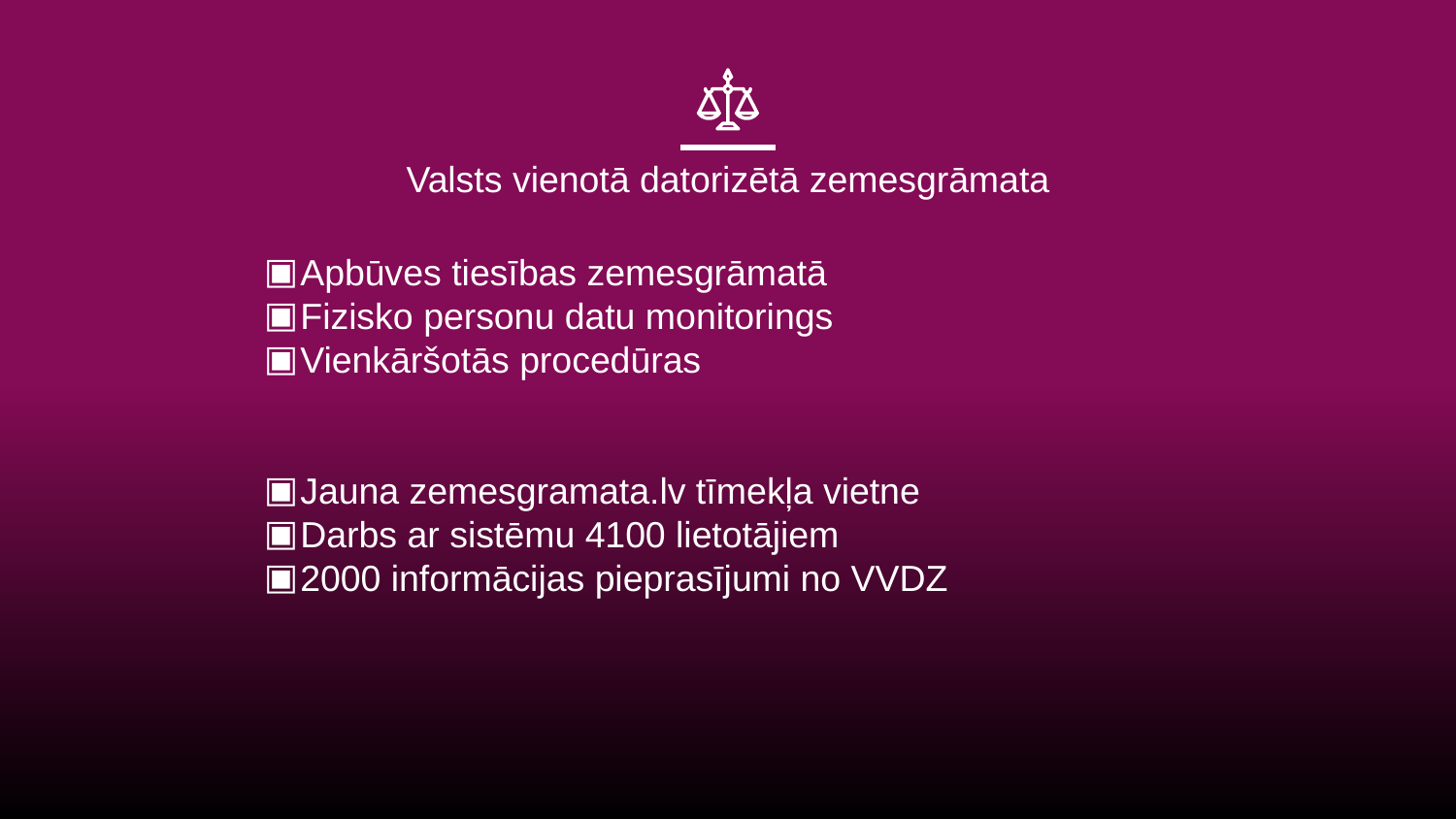

# Valsts vienotā datorizētā zemesgrāmata
Apbūves tiesības zemesgrāmatā
Fizisko personu datu monitorings
Vienkāršotās procedūras

Jauna zemesgramata.lv tīmekļa vietne
Darbs ar sistēmu 4100 lietotājiem
2000 informācijas pieprasījumi no VVDZ